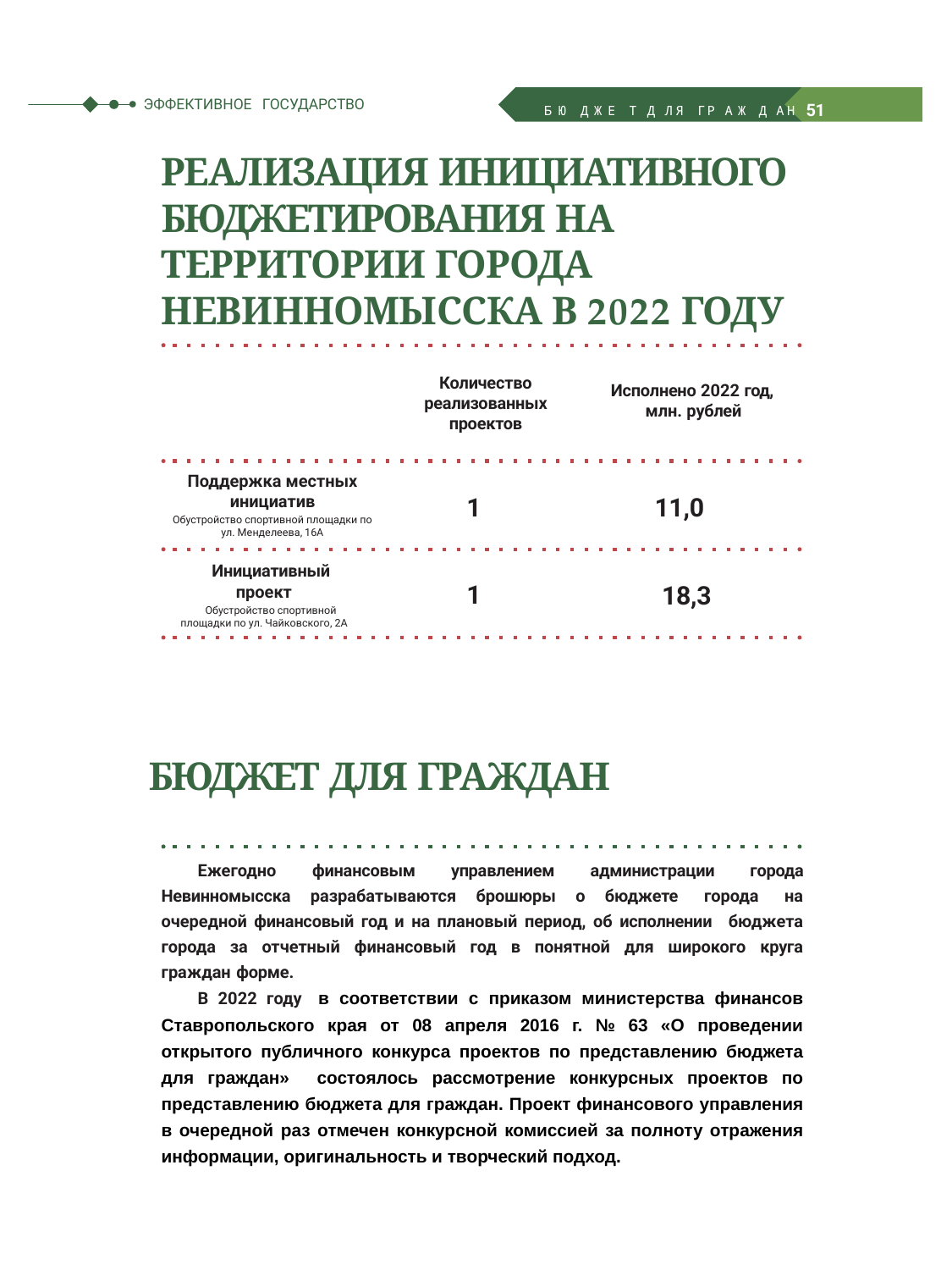

БЮ ДЖЕ Т Д ЛЯ ГР АЖ Д АН	51
ЭФФЕКТИВНОЕ ГОСУДАРСТВО

РЕАЛИЗАЦИЯ ИНИЦИАТИВНОГО БЮДЖЕТИРОВАНИЯ НА ТЕРРИТОРИИ ГОРОДА НЕВИННОМЫССКА В 2022 ГОДУ

Количество реализованных проектов
Исполнено 2022 год, млн. рублей

Поддержка местных инициатив
Обустройство спортивной площадки по ул. Менделеева, 16А

1
11,0

Инициативный проект
Обустройство спортивной площадки по ул. Чайковского, 2А
1
18,3

БЮДЖЕТ ДЛЯ ГРАЖДАН

Ежегодно финансовым управлением администрации города Невинномысска разрабатываются брошюры о бюджете города на очередной финансовый год и на плановый период, об исполнении бюджета города за отчетный финансовый год в понятной для широкого круга граждан форме.
В 2022 году в соответствии с приказом министерства финансов Ставропольского края от 08 апреля 2016 г. № 63 «О проведении открытого публичного конкурса проектов по представлению бюджета для граждан»  состоялось рассмотрение конкурсных проектов по представлению бюджета для граждан. Проект финансового управления в очередной раз отмечен конкурсной комиссией за полноту отражения информации, оригинальность и творческий подход.